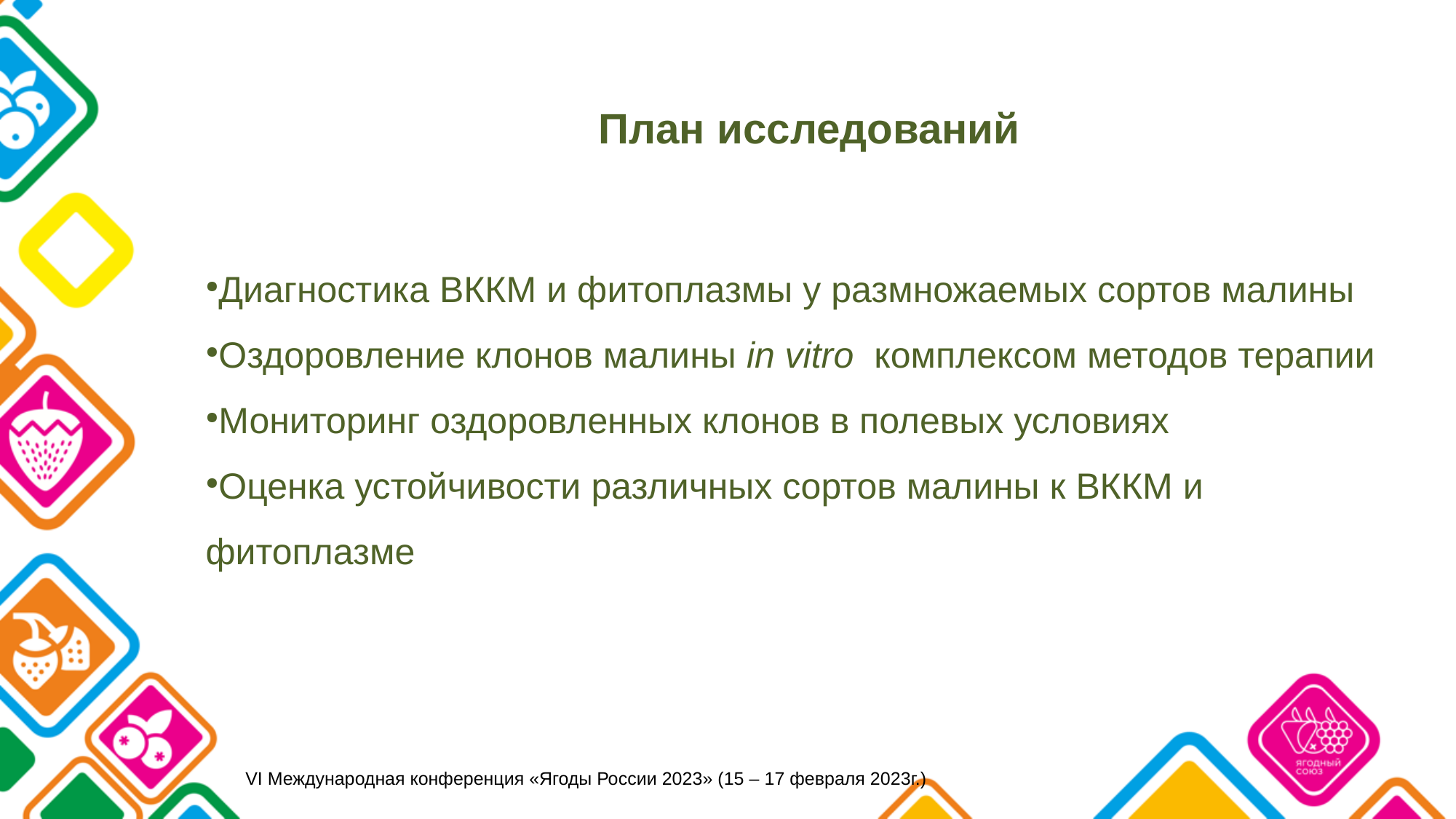

План исследований

Диагностика ВККМ и фитоплазмы у размножаемых сортов малины
Оздоровление клонов малины in vitro  комплексом методов терапии
Мониторинг оздоровленных клонов в полевых условиях
Оценка устойчивости различных сортов малины к ВККМ и фитоплазме